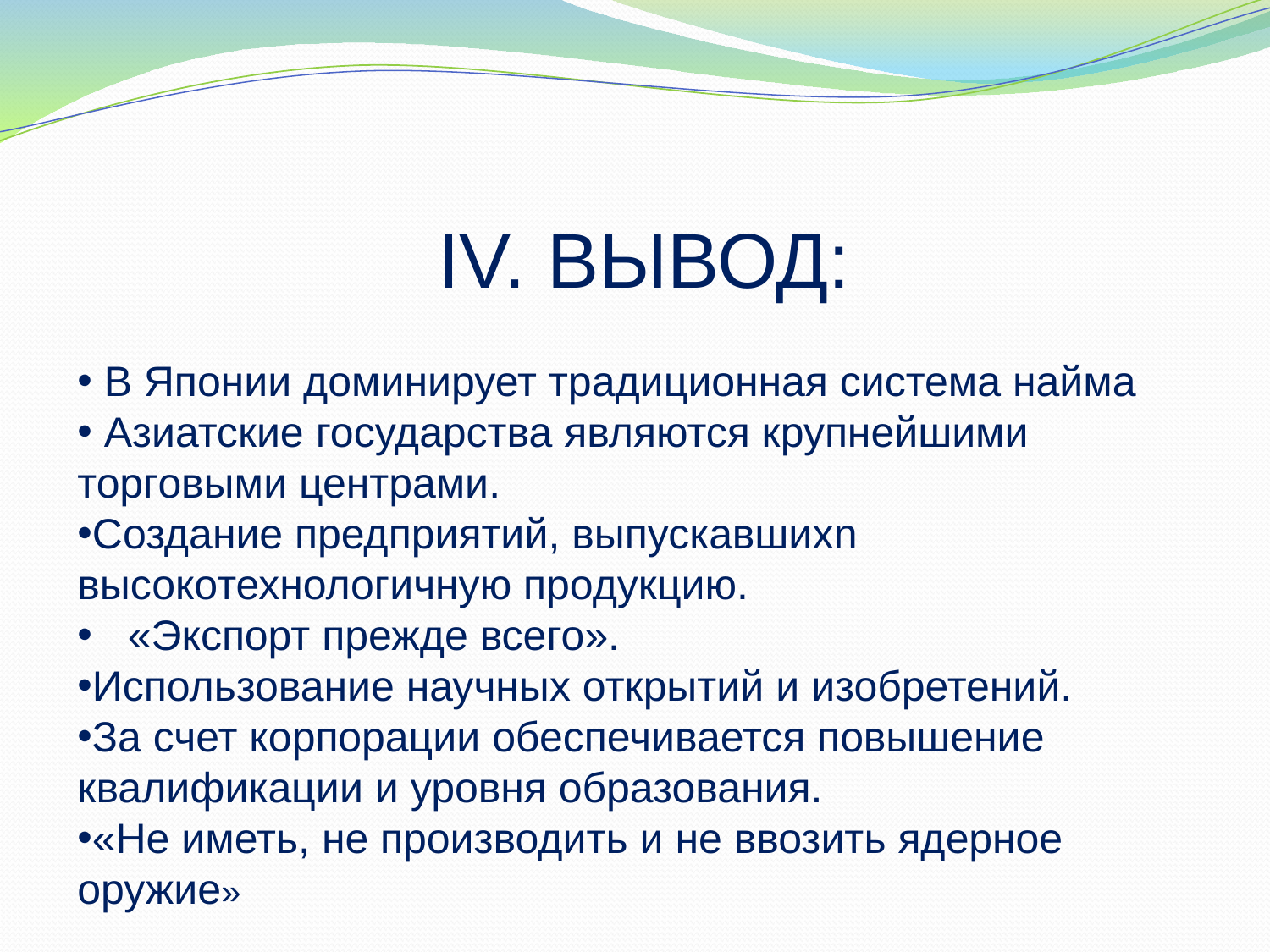

IV. ВЫВОД:

 В Японии доминирует традиционная система найма
 Азиатские государства являются крупнейшими торговыми центрами.
Создание предприятий, выпускавшихn высокотехнологичную продукцию.
   «Экспорт прежде всего».
Использование научных открытий и изобретений.
За счет корпорации обеспечивается повышение квалификации и уровня образования.
«Не иметь, не производить и не ввозить ядерное оружие»